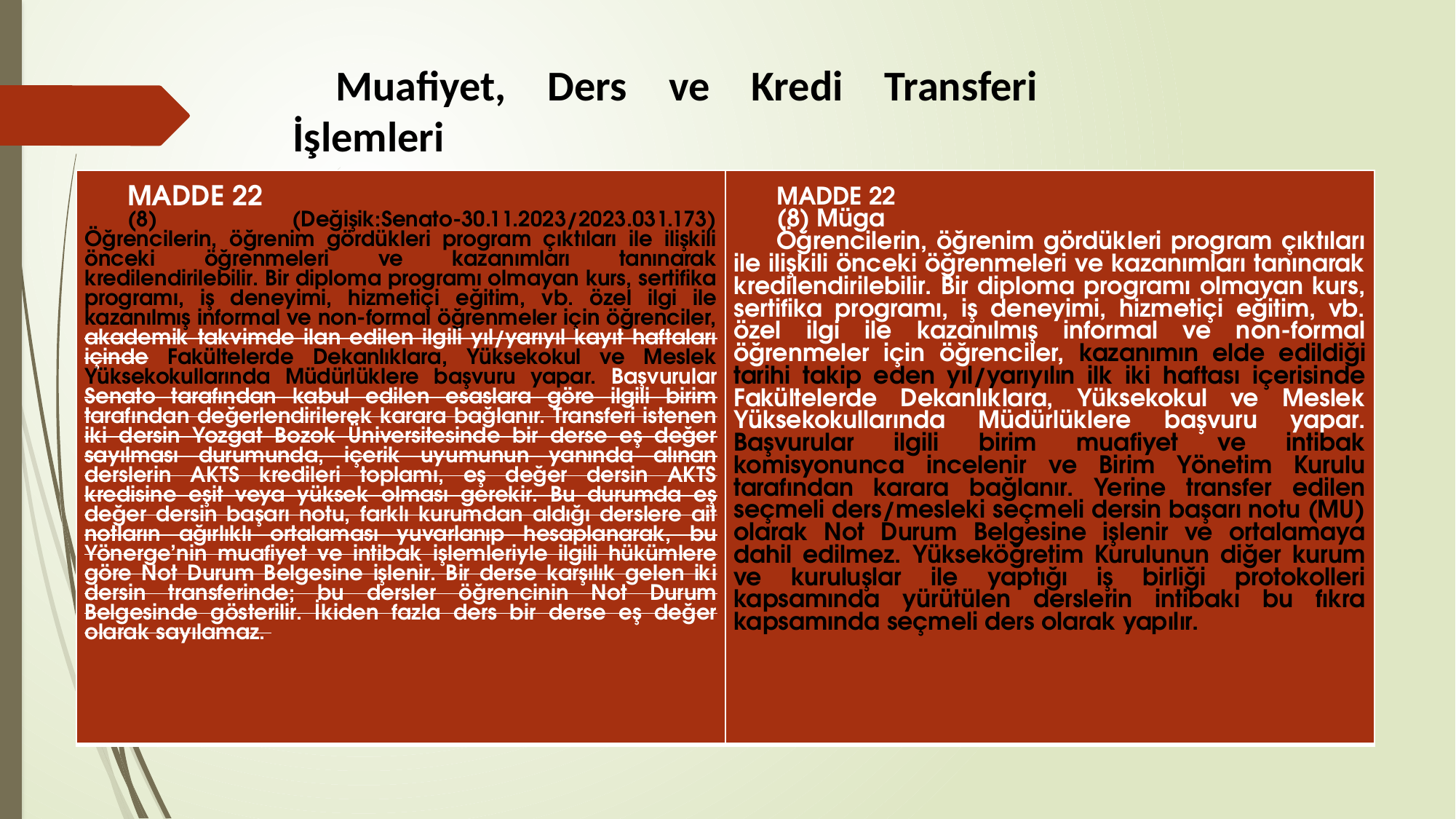

Muafiyet, Ders ve Kredi Transferi İşlemleri
| MADDE 22 (8) (Değişik:Senato-30.11.2023/2023.031.173) Öğrencilerin, öğrenim gördükleri program çıktıları ile ilişkili önceki öğrenmeleri ve kazanımları tanınarak kredilendirilebilir. Bir diploma programı olmayan kurs, sertifika programı, iş deneyimi, hizmetiçi eğitim, vb. özel ilgi ile kazanılmış informal ve non-formal öğrenmeler için öğrenciler, akademik takvimde ilan edilen ilgili yıl/yarıyıl kayıt haftaları içinde Fakültelerde Dekanlıklara, Yüksekokul ve Meslek Yüksekokullarında Müdürlüklere başvuru yapar. Başvurular Senato tarafından kabul edilen esaslara göre ilgili birim tarafından değerlendirilerek karara bağlanır. Transferi istenen iki dersin Yozgat Bozok Üniversitesinde bir derse eş değer sayılması durumunda, içerik uyumunun yanında alınan derslerin AKTS kredileri toplamı, eş değer dersin AKTS kredisine eşit veya yüksek olması gerekir. Bu durumda eş değer dersin başarı notu, farklı kurumdan aldığı derslere ait notların ağırlıklı ortalaması yuvarlanıp hesaplanarak, bu Yönerge’nin muafiyet ve intibak işlemleriyle ilgili hükümlere göre Not Durum Belgesine işlenir. Bir derse karşılık gelen iki dersin transferinde; bu dersler öğrencinin Not Durum Belgesinde gösterilir. İkiden fazla ders bir derse eş değer olarak sayılamaz. | MADDE 22 (8) Müga Öğrencilerin, öğrenim gördükleri program çıktıları ile ilişkili önceki öğrenmeleri ve kazanımları tanınarak kredilendirilebilir. Bir diploma programı olmayan kurs, sertifika programı, iş deneyimi, hizmetiçi eğitim, vb. özel ilgi ile kazanılmış informal ve non-formal öğrenmeler için öğrenciler, kazanımın elde edildiği tarihi takip eden yıl/yarıyılın ilk iki haftası içerisinde Fakültelerde Dekanlıklara, Yüksekokul ve Meslek Yüksekokullarında Müdürlüklere başvuru yapar. Başvurular ilgili birim muafiyet ve intibak komisyonunca incelenir ve Birim Yönetim Kurulu tarafından karara bağlanır. Yerine transfer edilen seçmeli ders/mesleki seçmeli dersin başarı notu (MU) olarak Not Durum Belgesine işlenir ve ortalamaya dahil edilmez. Yükseköğretim Kurulunun diğer kurum ve kuruluşlar ile yaptığı iş birliği protokolleri kapsamında yürütülen derslerin intibakı bu fıkra kapsamında seçmeli ders olarak yapılır. |
| --- | --- |